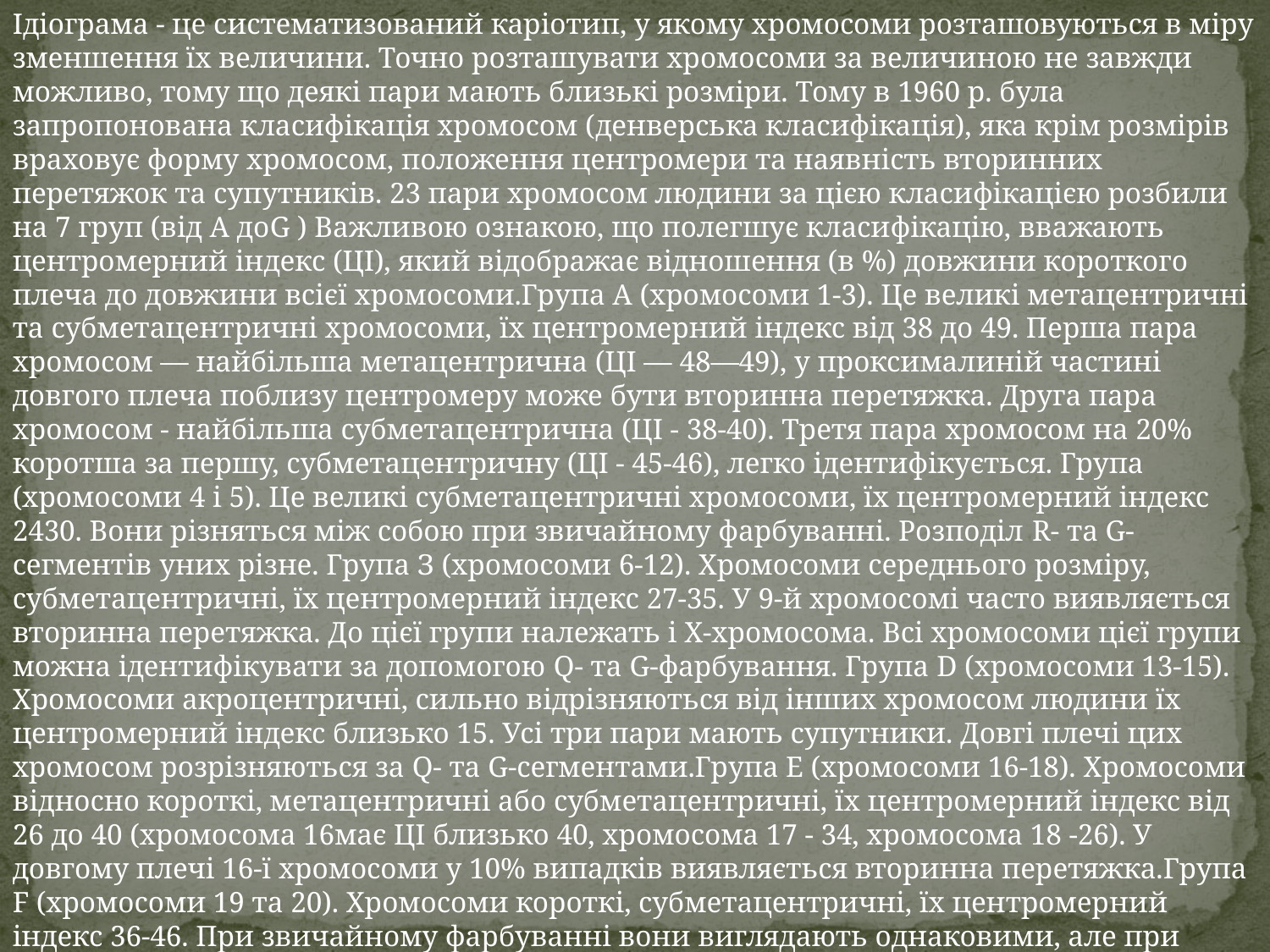

Ідіограма - це систематизований каріотип, у якому хромосоми розташовуються в міру зменшення їх величини. Точно розташувати хромосоми за величиною не завжди можливо, тому що деякі пари мають близькі розміри. Тому в 1960 р. була запропонована класифікація хромосом (денверська класифікація), яка крім розмірів враховує форму хромосом, положення центромери та наявність вторинних перетяжок та супутників. 23 пари хромосом людини за цією класифікацією розбили на 7 груп (від А доG ) Важливою ознакою, що полегшує класифікацію, вважають центромерний індекс (ЦІ), який відображає відношення (в %) довжини короткого плеча до довжини всієї хромосоми.Група А (хромосоми 1-3). Це великі метацентричні та субметацентричні хромосоми, їх центромерний індекс від 38 до 49. Перша пара хромосом — найбільша метацентрична (ЦІ — 48—49), у проксималиній частині довгого плеча поблизу центромеру може бути вторинна перетяжка. Друга пара хромосом - найбільша субметацентрична (ЦІ - 38-40). Третя пара хромосом на 20% коротша за першу, субметацентричну (ЦІ - 45-46), легко ідентифікується. Група (хромосоми 4 і 5). Це великі субметацентричні хромосоми, їх центромерний індекс 2430. Вони різняться між собою при звичайному фарбуванні. Розподіл R- та G-сегментів уних різне. Група З (хромосоми 6-12). Хромосоми середнього розміру, субметацентричні, їх центромерний індекс 27-35. У 9-й хромосомі часто виявляється вторинна перетяжка. До цієї групи належать і Х-хромосома. Всі хромосоми цієї групи можна ідентифікувати за допомогою Q- та G-фарбування. Група D (хромосоми 13-15). Хромосоми акроцентричні, сильно відрізняються від інших хромосом людини їх центромерний індекс близько 15. Усі три пари мають супутники. Довгі плечі цих хромосом розрізняються за Q- та G-сегментами.Група Е (хромосоми 16-18). Хромосоми відносно короткі, метацентричні або субметацентричні, їх центромерний індекс від 26 до 40 (хромосома 16має ЦІ близько 40, хромосома 17 - 34, хромосома 18 -26). У довгому плечі 16-ї хромосоми у 10% випадків виявляється вторинна перетяжка.Група F (хромосоми 19 та 20). Хромосоми короткі, субметацентричні, їх центромерний індекс 36-46. ​​При звичайному фарбуванні вони виглядають однаковими, але при диференційному фарбуванні добре помітні.Група G (хромосоми 21 та 22). Хромосоми дрібні, акроцентричні, їх центромерний індекс 13-33.До цієї групи належать і Y-хромосомуа Вони легко помітні при диференційному фарбуванні.